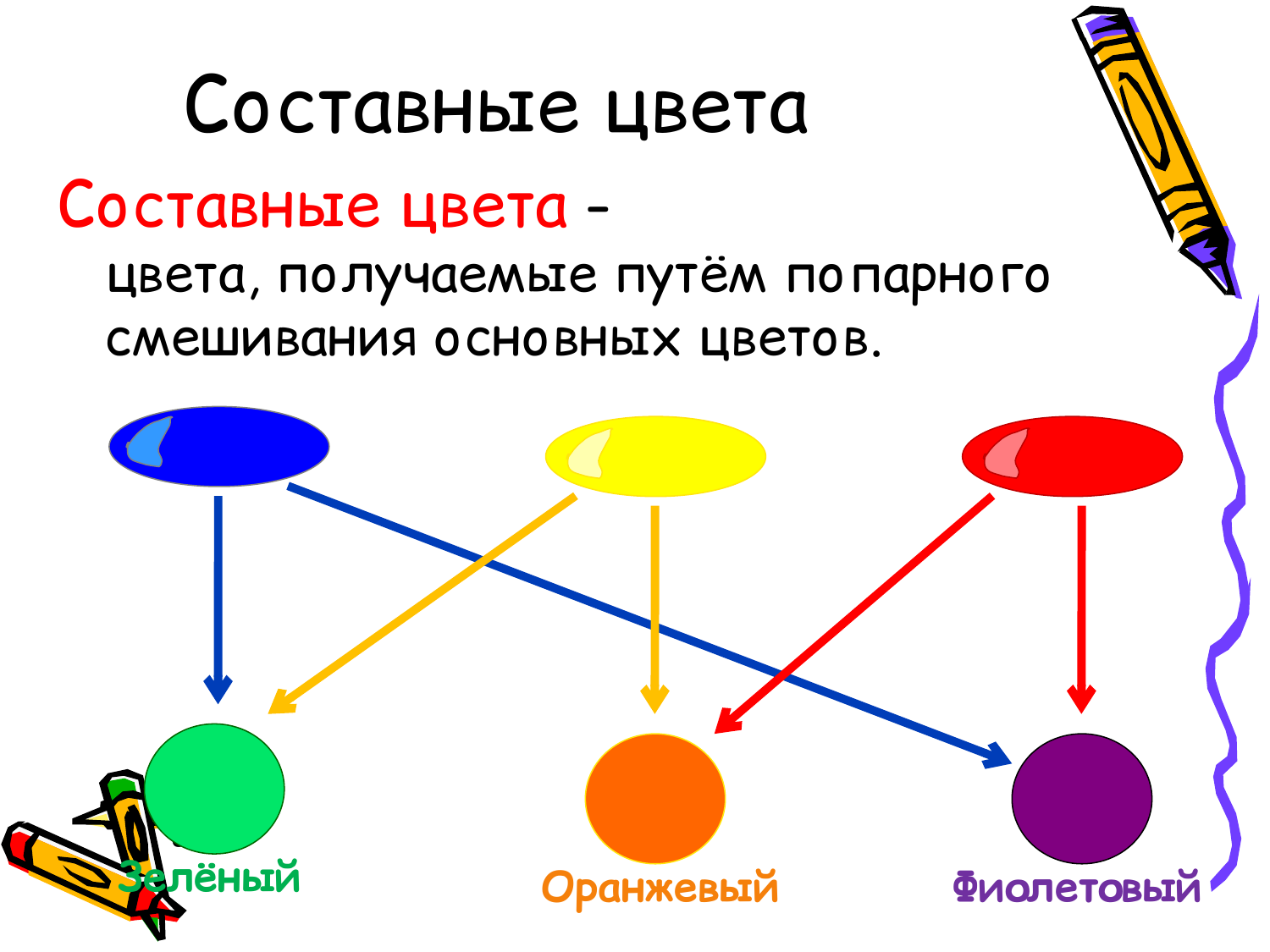

Составные цвета
Составные цвета –
цвета, получаемые путём попарного смешивания основных цветов.

?
?

Зелёный
?

Оранжевый

Фиолетовый